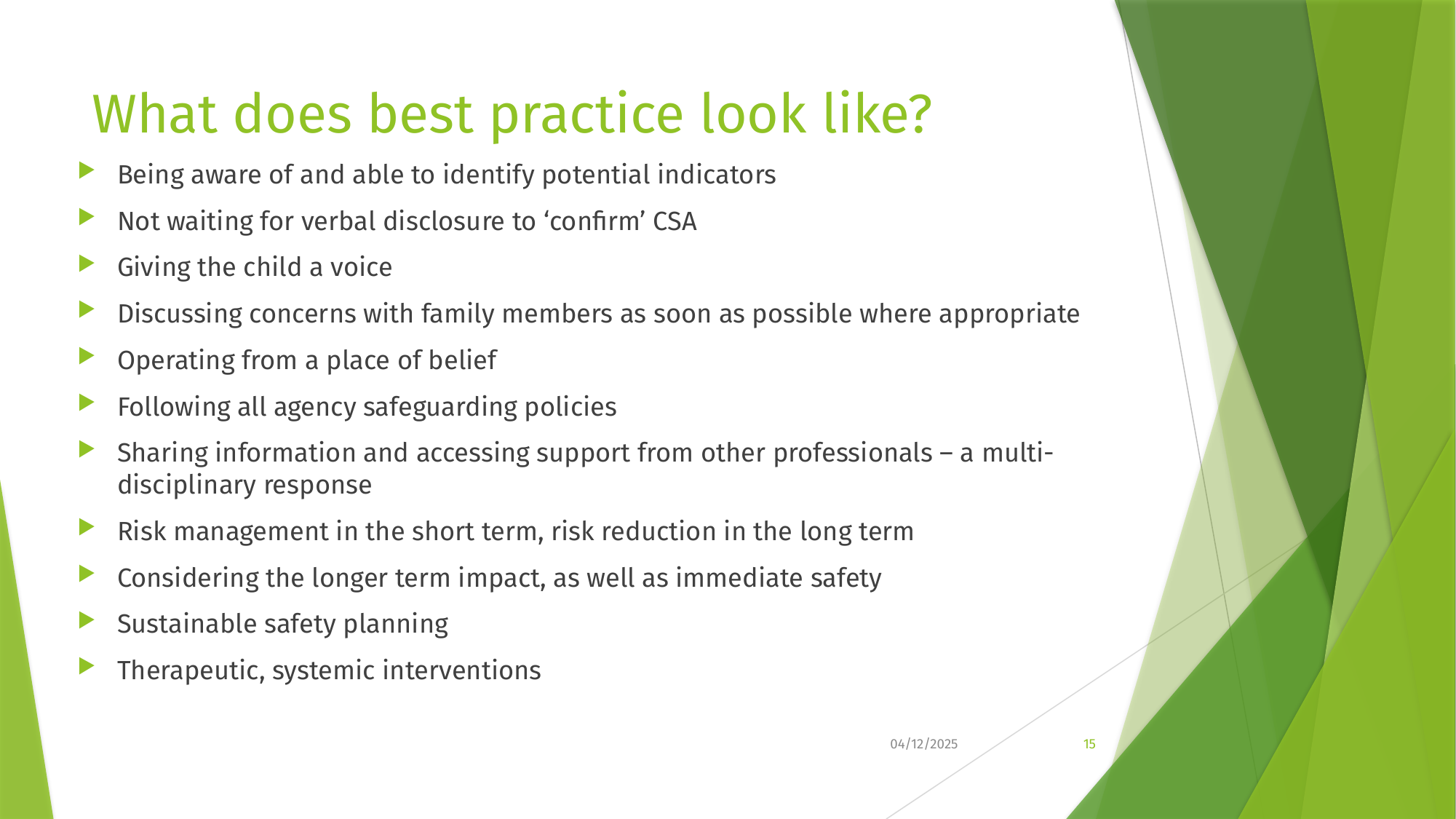

# What does best practice look like?
Being aware of and able to identify potential indicators
Not waiting for verbal disclosure to ‘confirm’ CSA
Giving the child a voice
Discussing concerns with family members as soon as possible where appropriate
Operating from a place of belief
Following all agency safeguarding policies
Sharing information and accessing support from other professionals – a multi-disciplinary response
Risk management in the short term, risk reduction in the long term
Considering the longer term impact, as well as immediate safety
Sustainable safety planning
Therapeutic, systemic interventions

04/12/2025
15